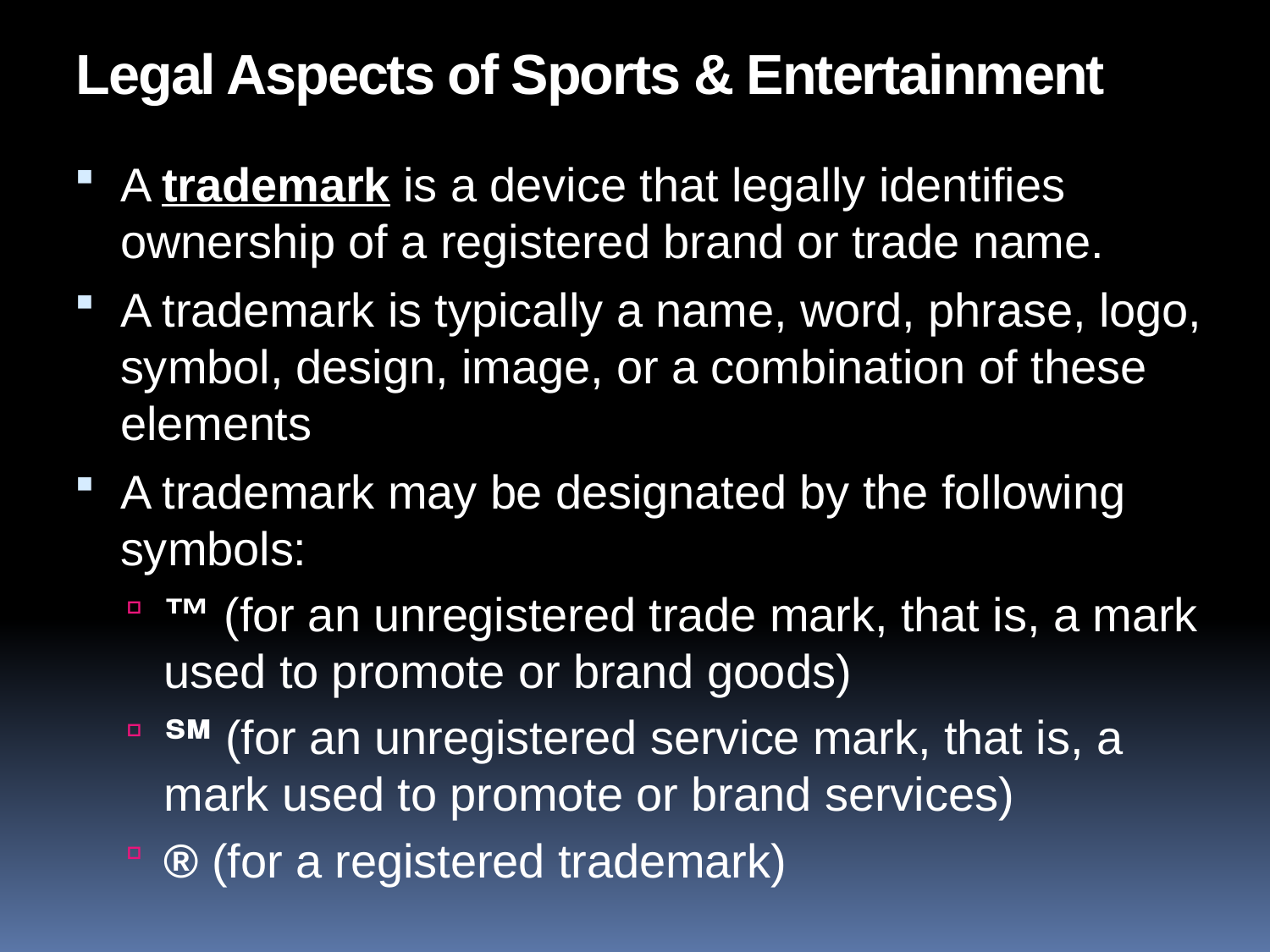

# Legal Aspects of Sports & Entertainment
A trademark is a device that legally identifies ownership of a registered brand or trade name.
A trademark is typically a name, word, phrase, logo, symbol, design, image, or a combination of these elements
A trademark may be designated by the following symbols:
™ (for an unregistered trade mark, that is, a mark used to promote or brand goods)
℠ (for an unregistered service mark, that is, a mark used to promote or brand services)
® (for a registered trademark)